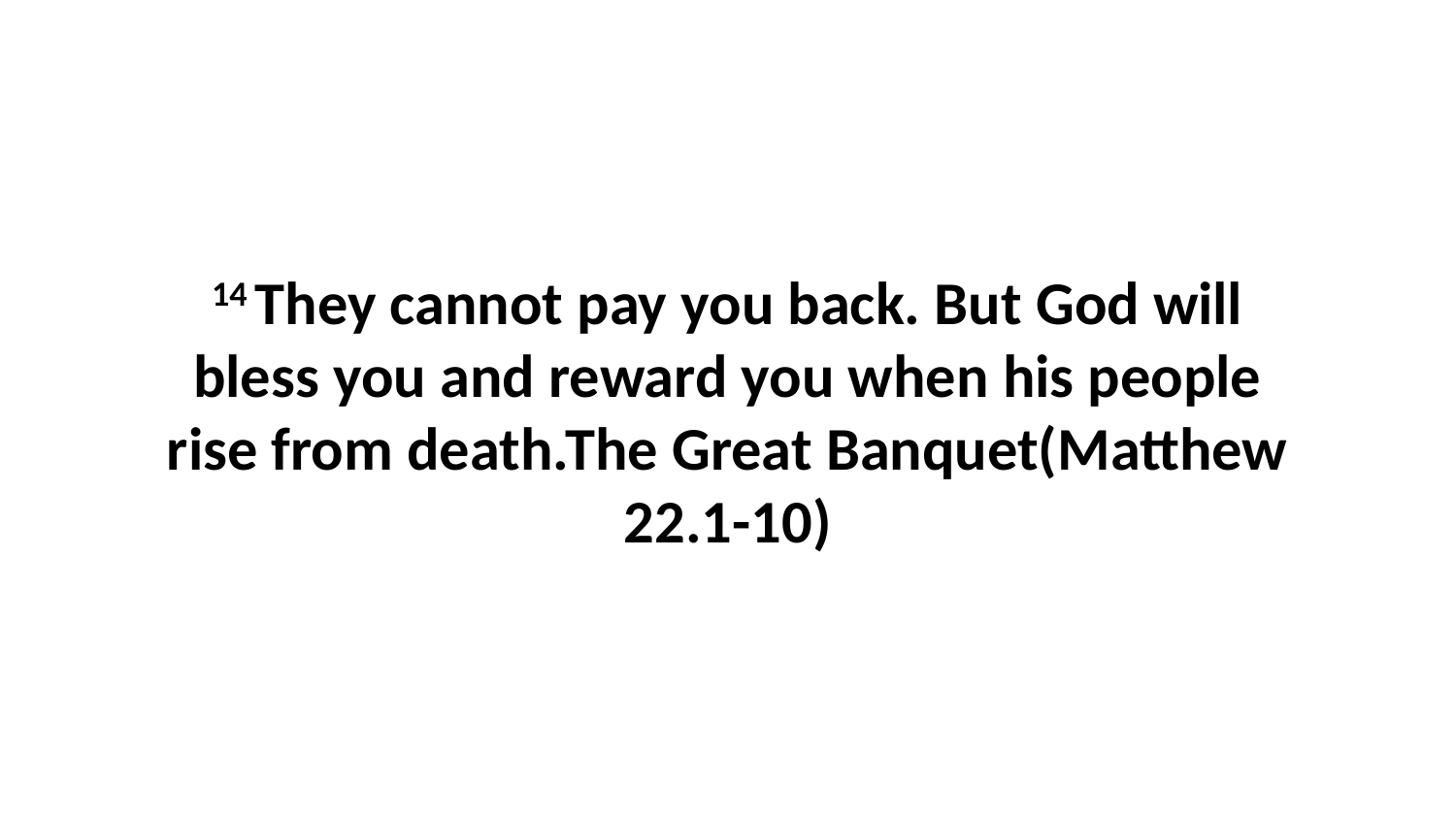

14 They cannot pay you back. But God will bless you and reward you when his people rise from death.The Great Banquet(Matthew 22.1-10)